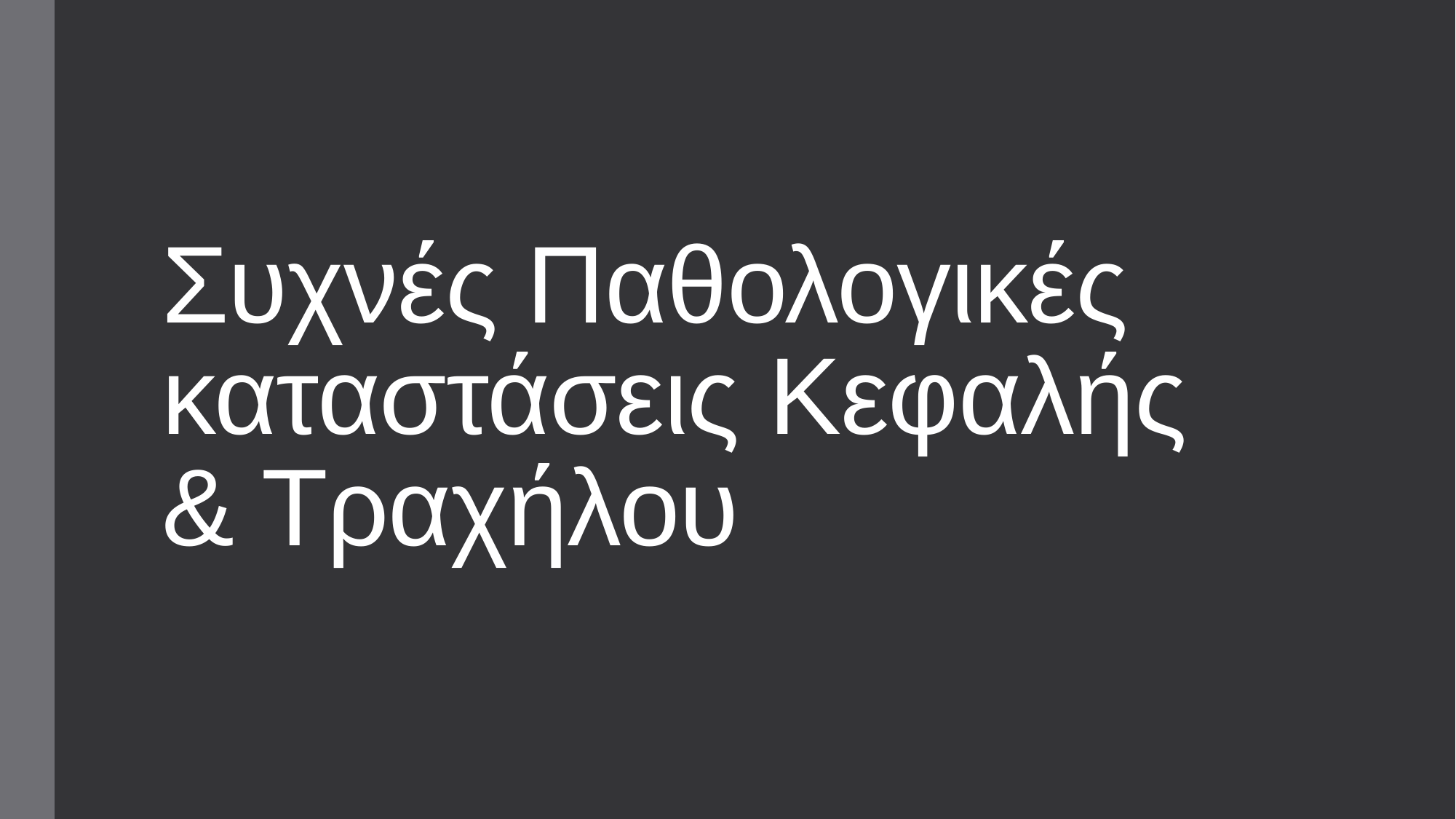

# Συχνές Παθολογικές καταστάσεις Κεφαλής & Τραχήλου